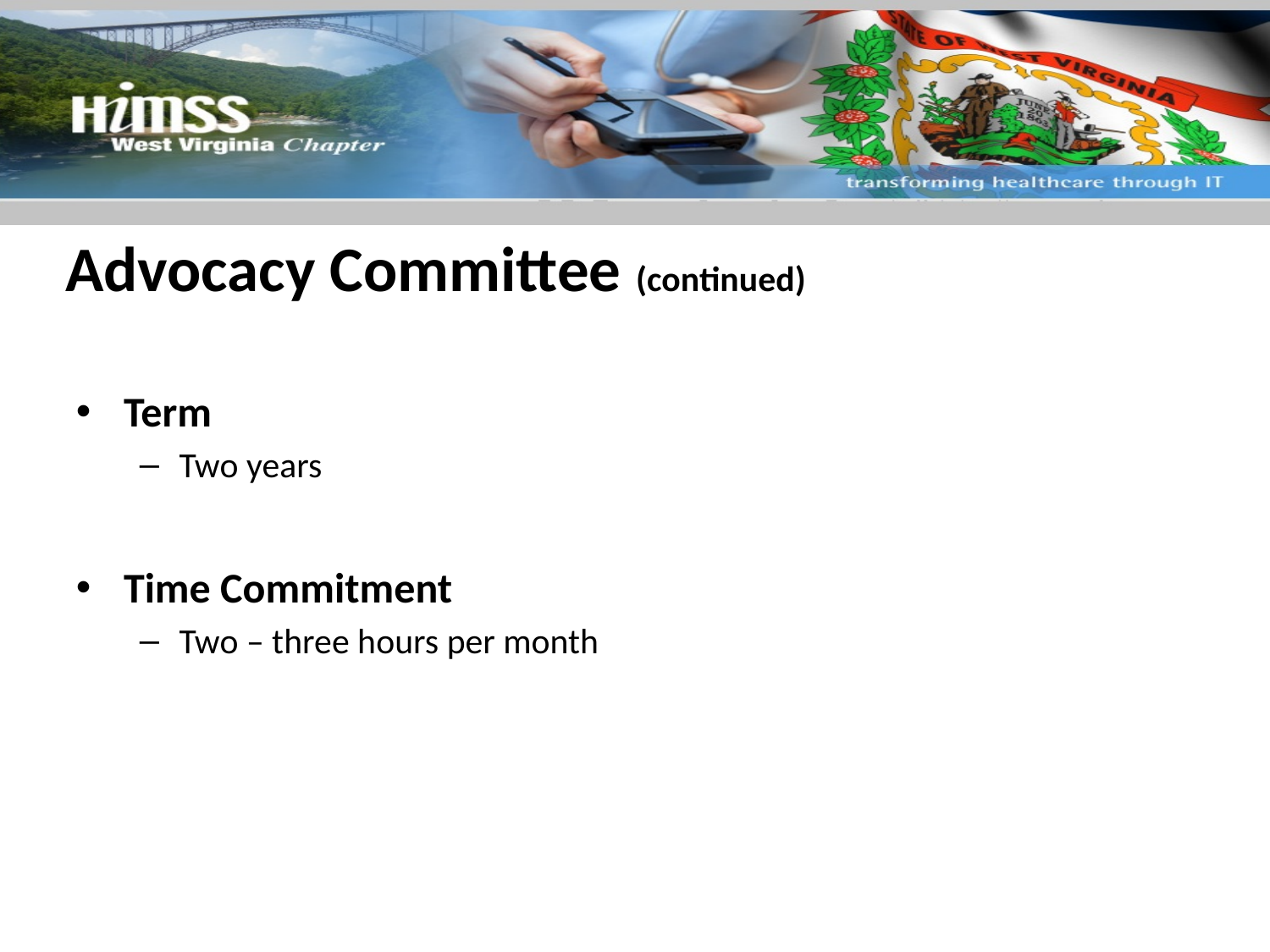

# Advocacy Committee (continued)

Term
Two years

Time Commitment
Two – three hours per month